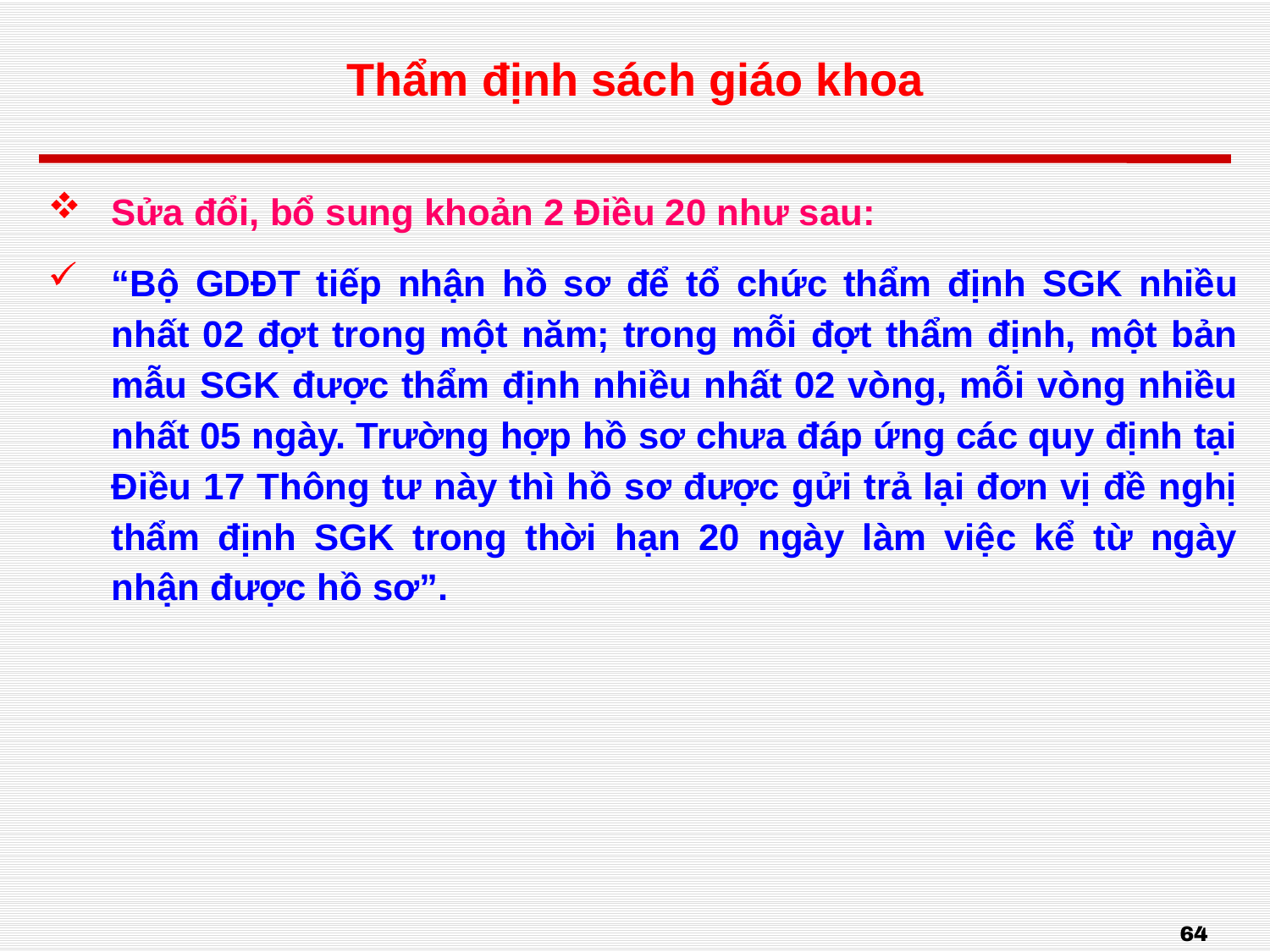

# Thẩm định sách giáo khoa
Sửa đổi, bổ sung khoản 2 Điều 20 như sau:
“Bộ GDĐT tiếp nhận hồ sơ để tổ chức thẩm định SGK nhiều nhất 02 đợt trong một năm; trong mỗi đợt thẩm định, một bản mẫu SGK được thẩm định nhiều nhất 02 vòng, mỗi vòng nhiều nhất 05 ngày. Trường hợp hồ sơ chưa đáp ứng các quy định tại Điều 17 Thông tư này thì hồ sơ được gửi trả lại đơn vị đề nghị thẩm định SGK trong thời hạn 20 ngày làm việc kể từ ngày nhận được hồ sơ”.